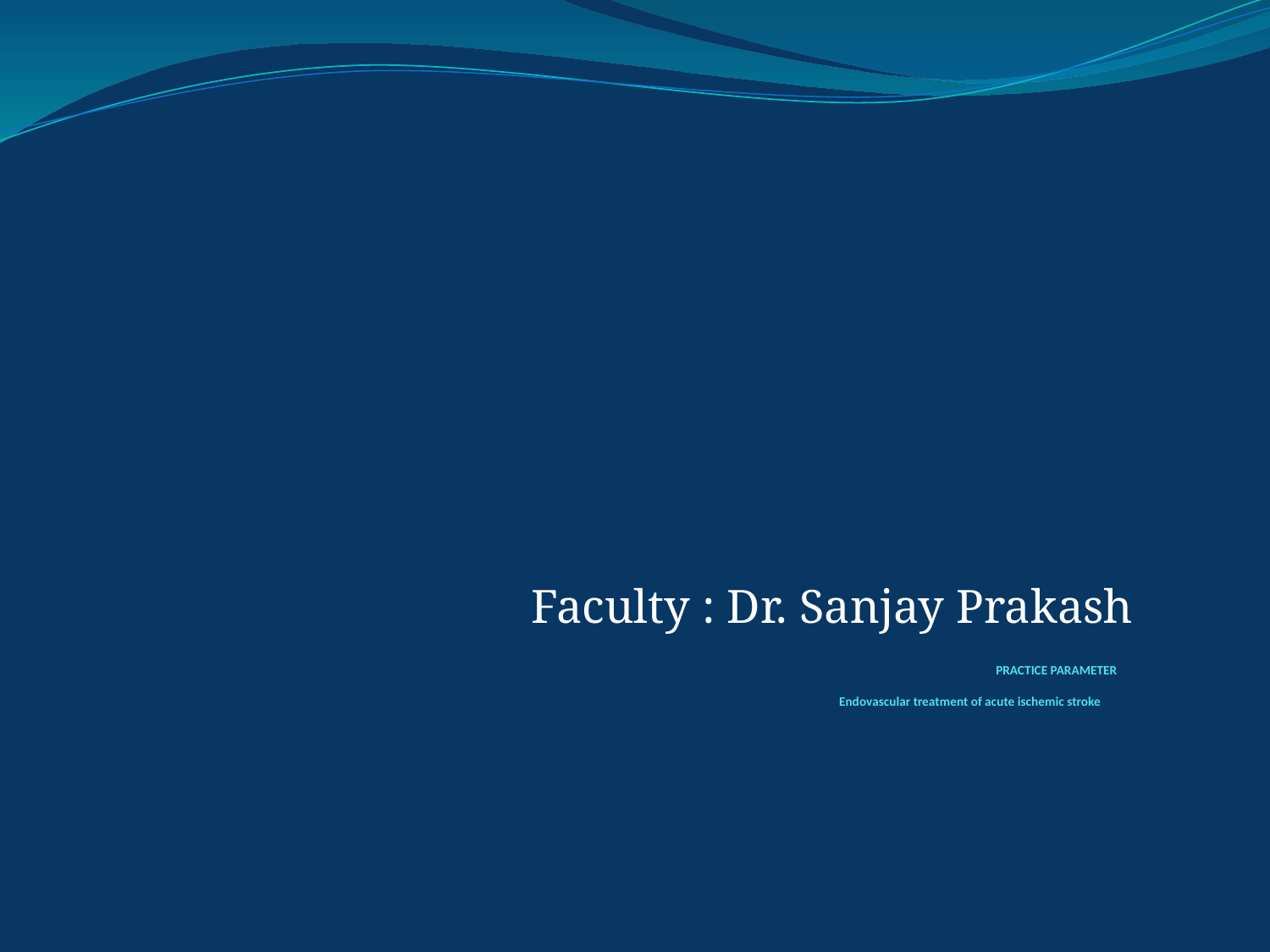

# PRACTICE PARAMETER Endovascular treatment of acute ischemic stroke
Faculty : Dr. Sanjay Prakash